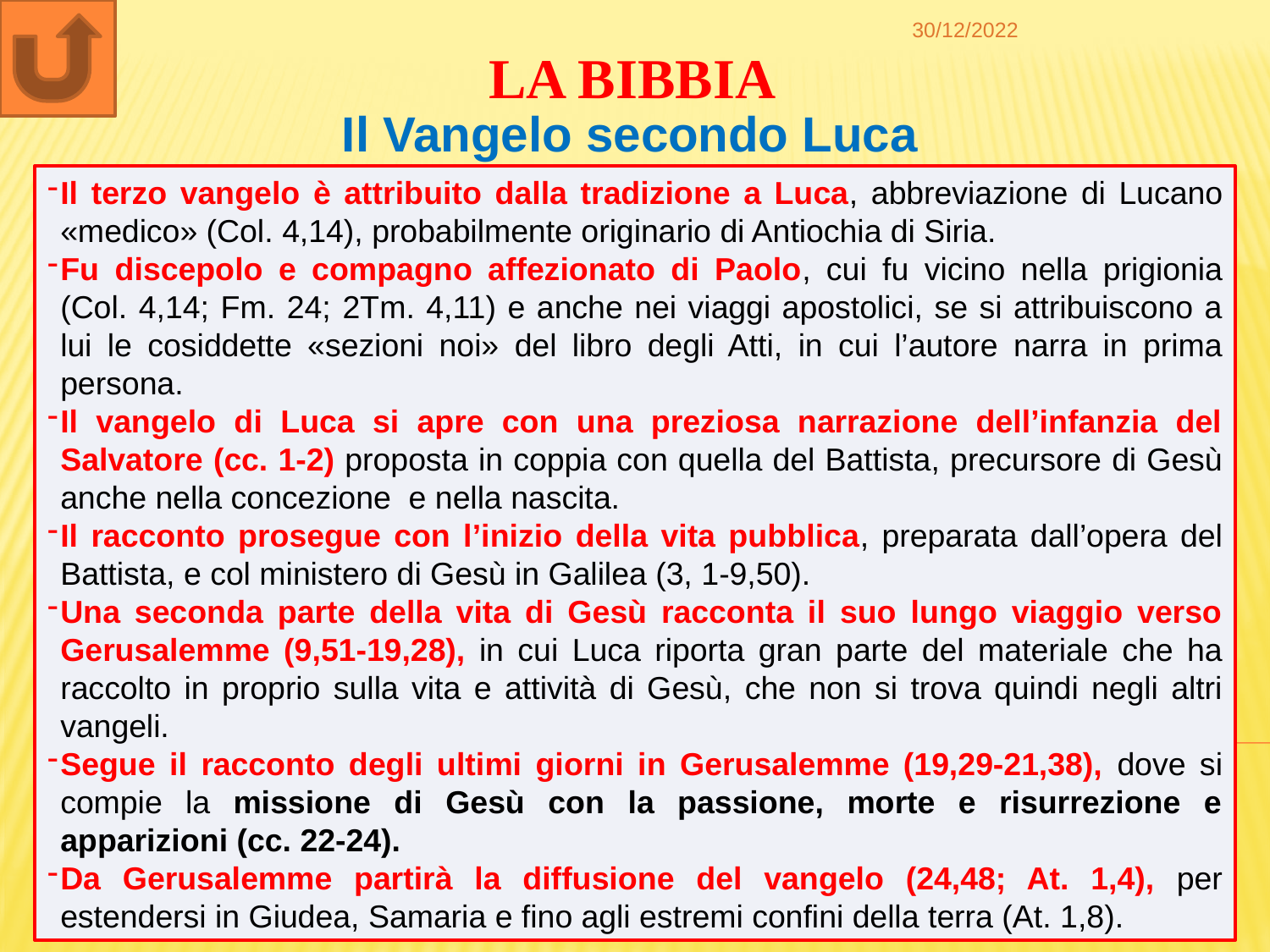

30/12/2022
LA BIBBIA
Il Vangelo secondo Luca
Il terzo vangelo è attribuito dalla tradizione a Luca, abbreviazione di Lucano «medico» (Col. 4,14), probabilmente originario di Antiochia di Siria.
Fu discepolo e compagno affezionato di Paolo, cui fu vicino nella prigionia (Col. 4,14; Fm. 24; 2Tm. 4,11) e anche nei viaggi apostolici, se si attribuiscono a lui le cosiddette «sezioni noi» del libro degli Atti, in cui l’autore narra in prima persona.
Il vangelo di Luca si apre con una preziosa narrazione dell’infanzia del Salvatore (cc. 1-2) proposta in coppia con quella del Battista, precursore di Gesù anche nella concezione  e nella nascita.
Il racconto prosegue con l’inizio della vita pubblica, preparata dall’opera del Battista, e col ministero di Gesù in Galilea (3, 1-9,50).
Una seconda parte della vita di Gesù racconta il suo lungo viaggio verso Gerusalemme (9,51-19,28), in cui Luca riporta gran parte del materiale che ha raccolto in proprio sulla vita e attività di Gesù, che non si trova quindi negli altri vangeli.
Segue il racconto degli ultimi giorni in Gerusalemme (19,29-21,38), dove si compie la missione di Gesù con la passione, morte e risurrezione e apparizioni (cc. 22-24).
Da Gerusalemme partirà la diffusione del vangelo (24,48; At. 1,4), per estendersi in Giudea, Samaria e fino agli estremi confini della terra (At. 1,8).
85